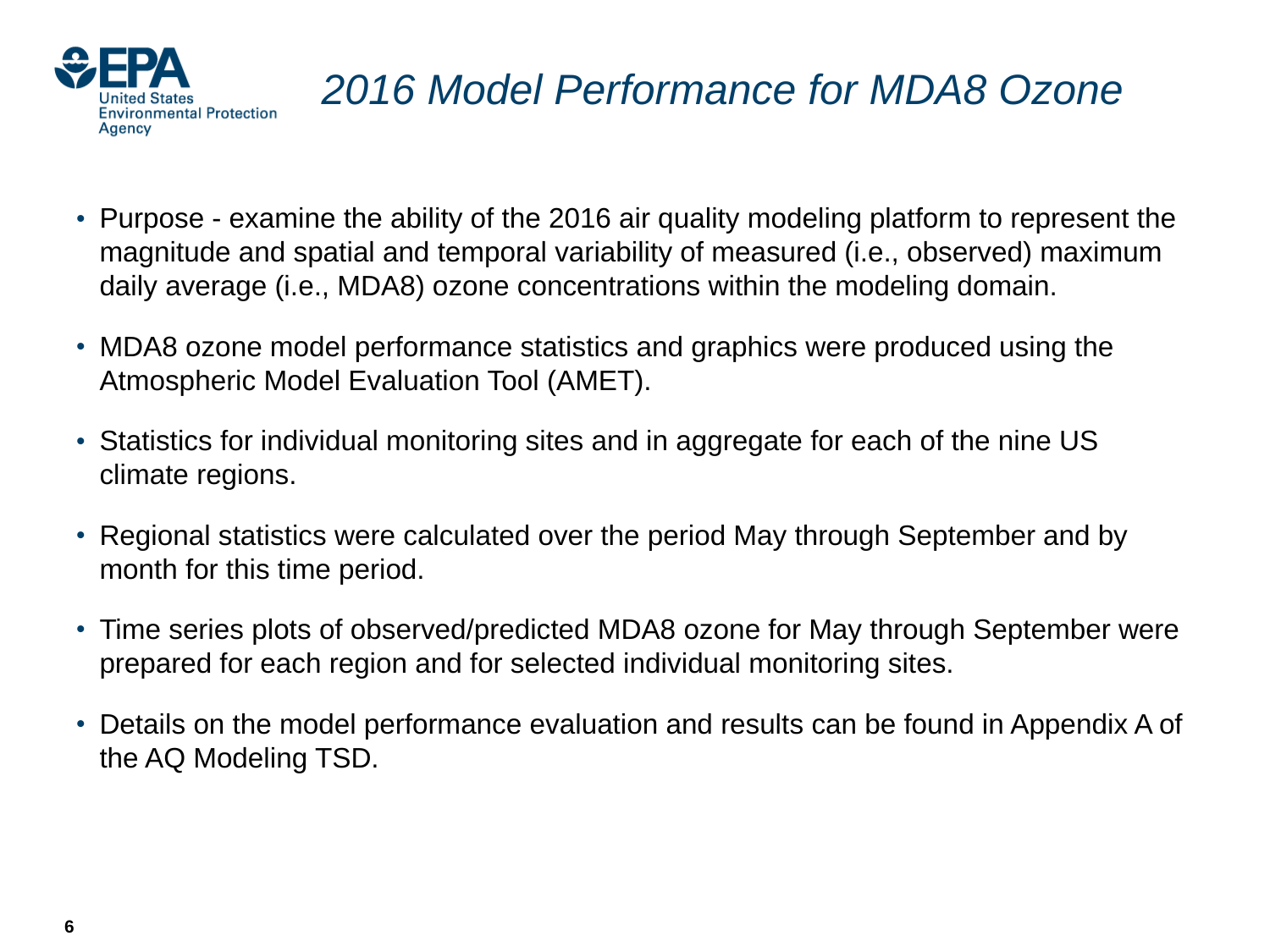

# 2016 Model Performance for MDA8 Ozone
Purpose - examine the ability of the 2016 air quality modeling platform to represent the magnitude and spatial and temporal variability of measured (i.e., observed) maximum daily average (i.e., MDA8) ozone concentrations within the modeling domain.
MDA8 ozone model performance statistics and graphics were produced using the Atmospheric Model Evaluation Tool (AMET).
Statistics for individual monitoring sites and in aggregate for each of the nine US climate regions.
Regional statistics were calculated over the period May through September and by month for this time period.
Time series plots of observed/predicted MDA8 ozone for May through September were prepared for each region and for selected individual monitoring sites.
Details on the model performance evaluation and results can be found in Appendix A of the AQ Modeling TSD.
6